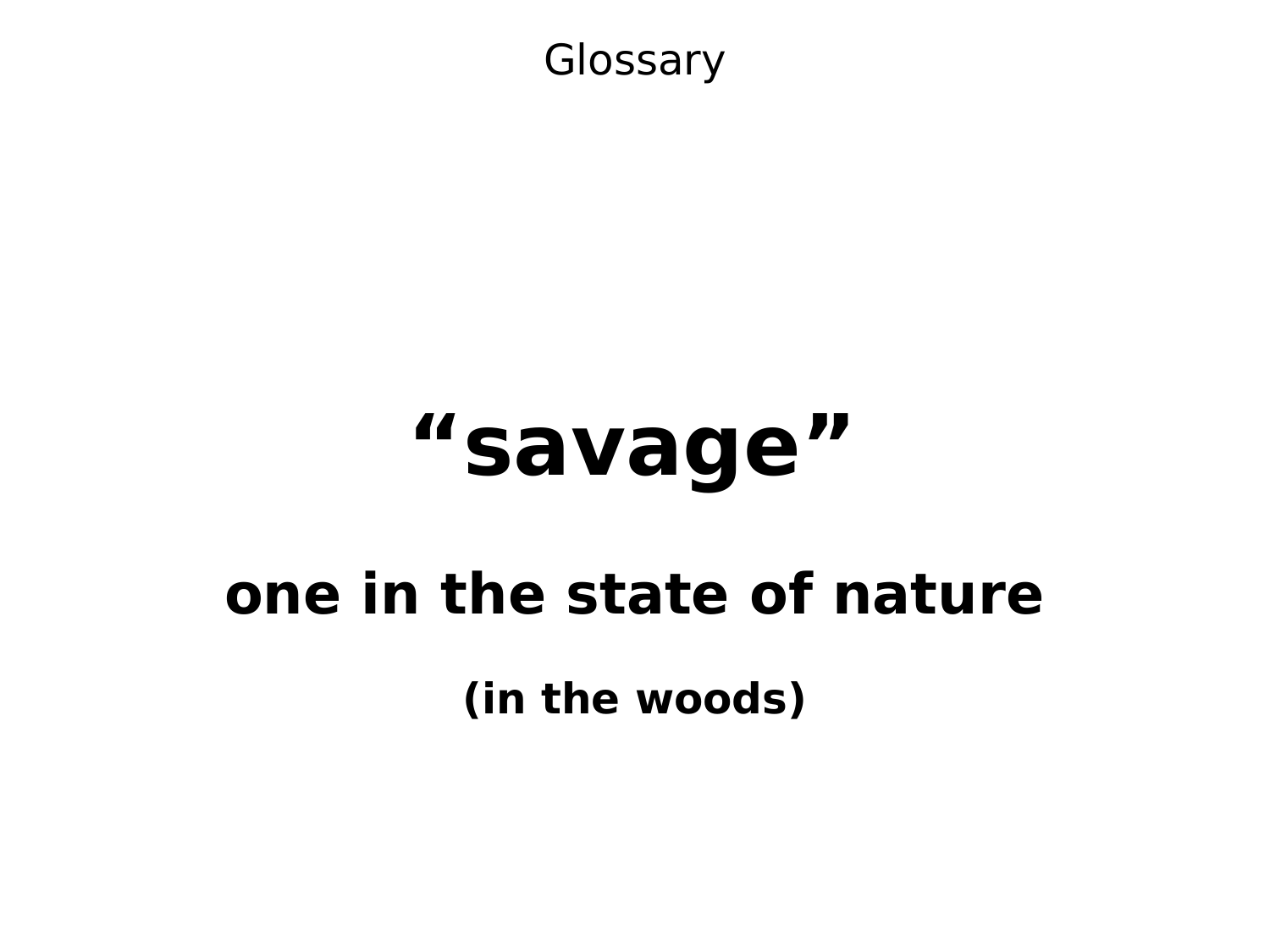

Glossary
“savage”
one in the state of nature

(in the woods)